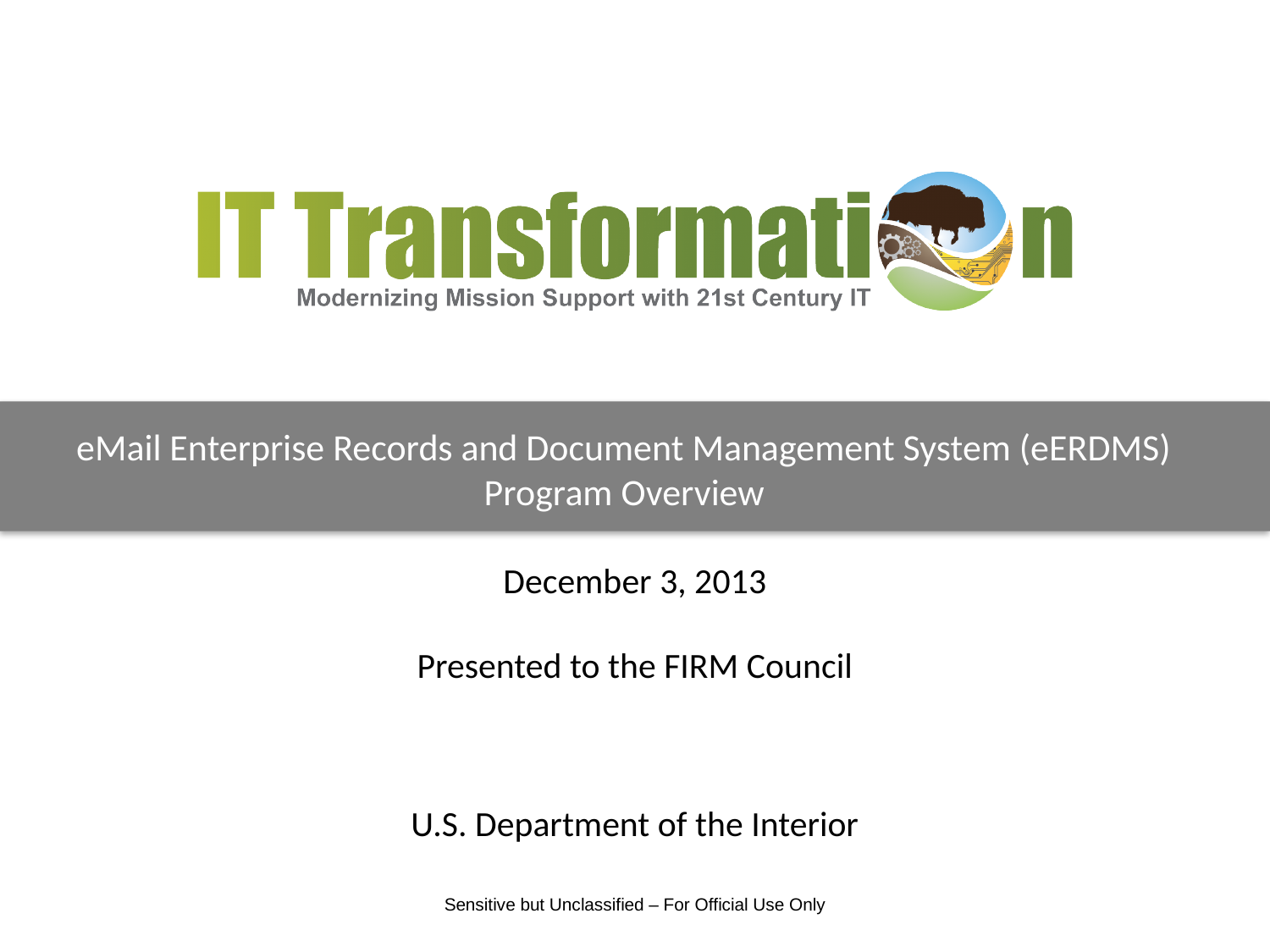

# eMail Enterprise Records and Document Management System (eERDMS) Program Overview
December 3, 2013

Presented to the FIRM Council